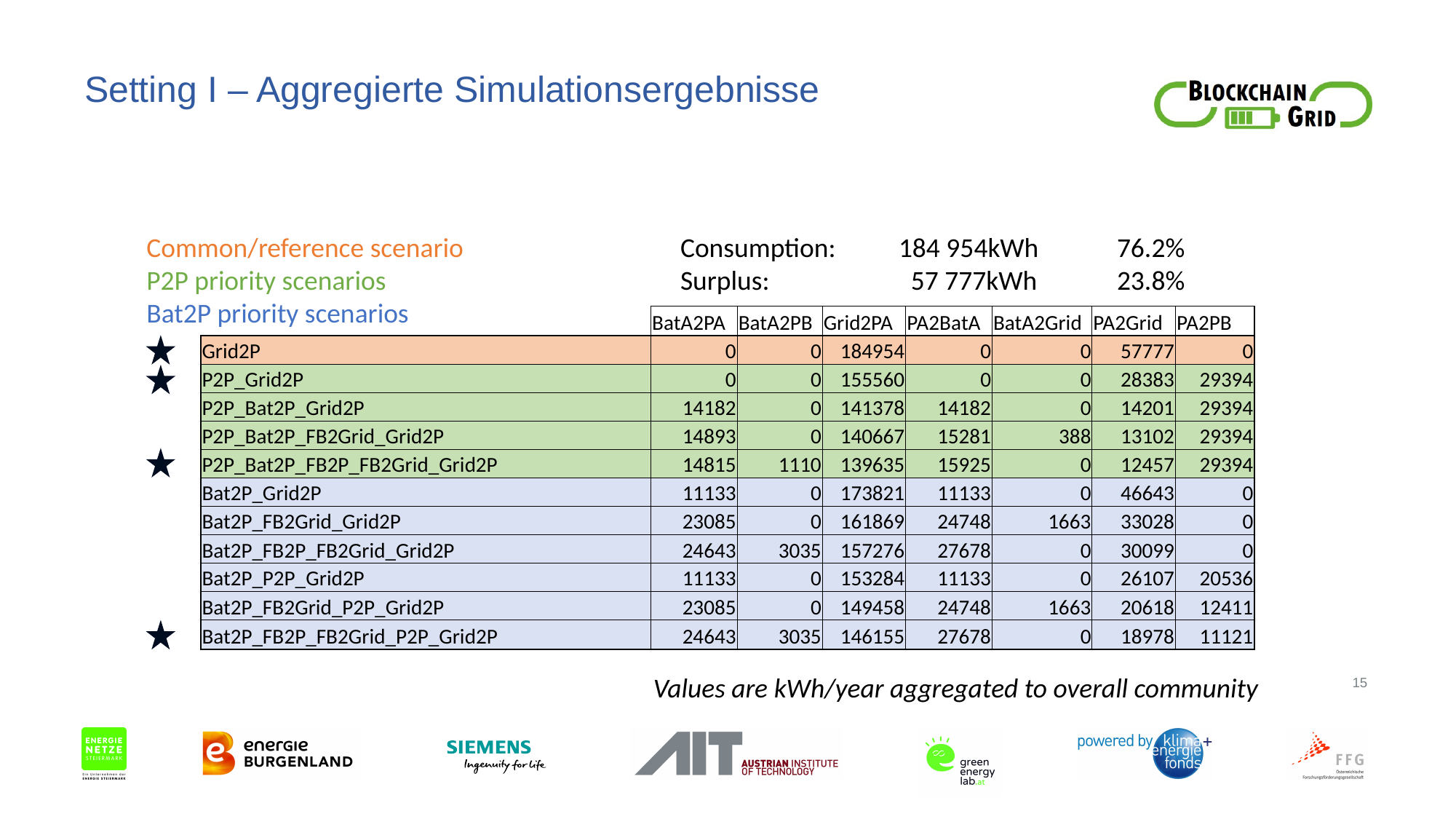

# Setting I – Aggregierte Simulationsergebnisse
Consumption:	184 954kWh	76.2%
Surplus:		  57 777kWh	23.8%
Common/reference scenario
P2P priority scenarios
Bat2P priority scenarios
|  | BatA2PA | BatA2PB | Grid2PA | PA2BatA | BatA2Grid | PA2Grid | PA2PB |
| --- | --- | --- | --- | --- | --- | --- | --- |
| Grid2P | 0 | 0 | 184954 | 0 | 0 | 57777 | 0 |
| P2P\_Grid2P | 0 | 0 | 155560 | 0 | 0 | 28383 | 29394 |
| P2P\_Bat2P\_Grid2P | 14182 | 0 | 141378 | 14182 | 0 | 14201 | 29394 |
| P2P\_Bat2P\_FB2Grid\_Grid2P | 14893 | 0 | 140667 | 15281 | 388 | 13102 | 29394 |
| P2P\_Bat2P\_FB2P\_FB2Grid\_Grid2P | 14815 | 1110 | 139635 | 15925 | 0 | 12457 | 29394 |
| Bat2P\_Grid2P | 11133 | 0 | 173821 | 11133 | 0 | 46643 | 0 |
| Bat2P\_FB2Grid\_Grid2P | 23085 | 0 | 161869 | 24748 | 1663 | 33028 | 0 |
| Bat2P\_FB2P\_FB2Grid\_Grid2P | 24643 | 3035 | 157276 | 27678 | 0 | 30099 | 0 |
| Bat2P\_P2P\_Grid2P | 11133 | 0 | 153284 | 11133 | 0 | 26107 | 20536 |
| Bat2P\_FB2Grid\_P2P\_Grid2P | 23085 | 0 | 149458 | 24748 | 1663 | 20618 | 12411 |
| Bat2P\_FB2P\_FB2Grid\_P2P\_Grid2P | 24643 | 3035 | 146155 | 27678 | 0 | 18978 | 11121 |

Values are kWh/year aggregated to overall community
15